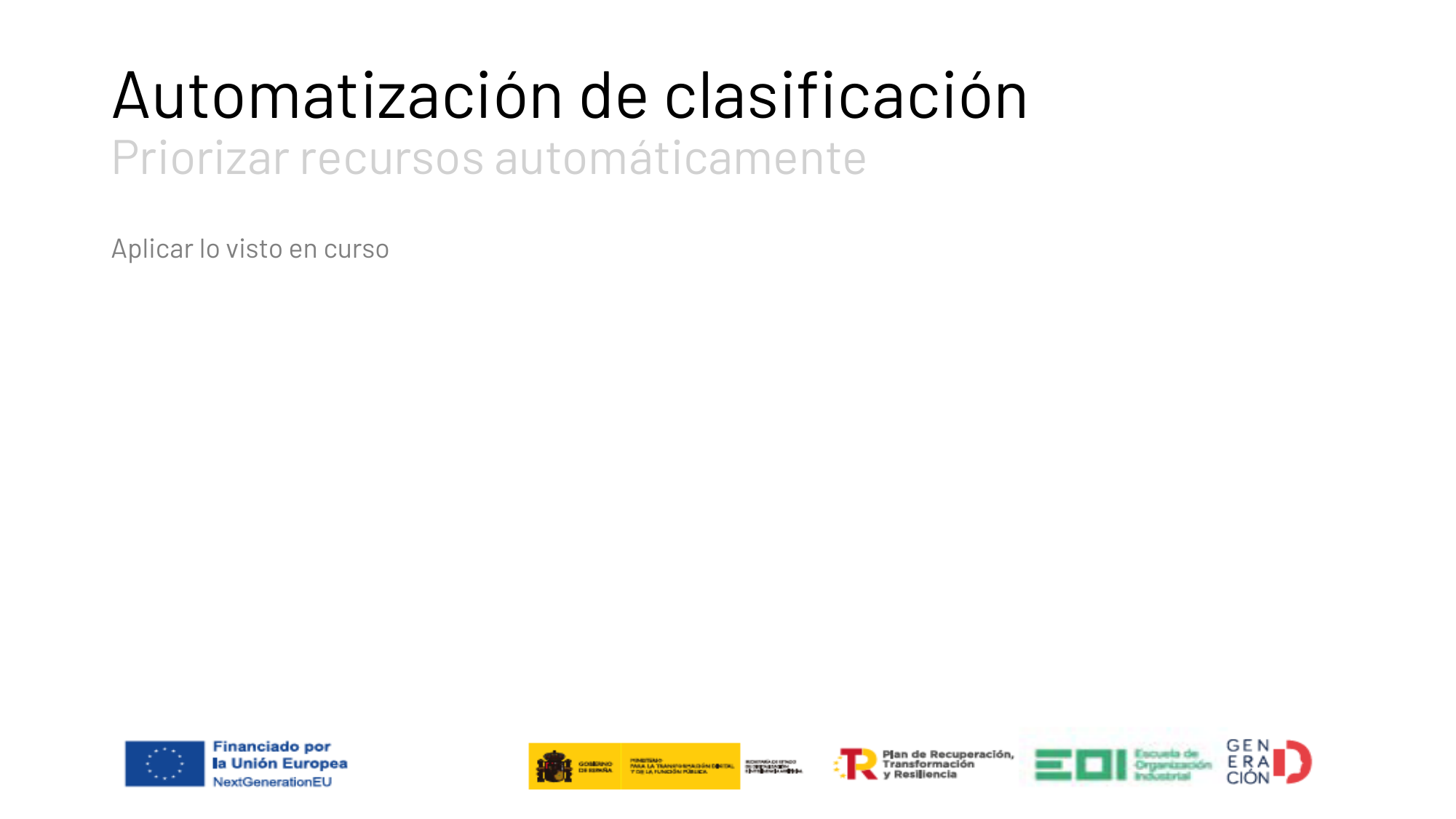

# Automatización de clasificación Priorizar recursos automáticamente
Aplicar lo visto en curso